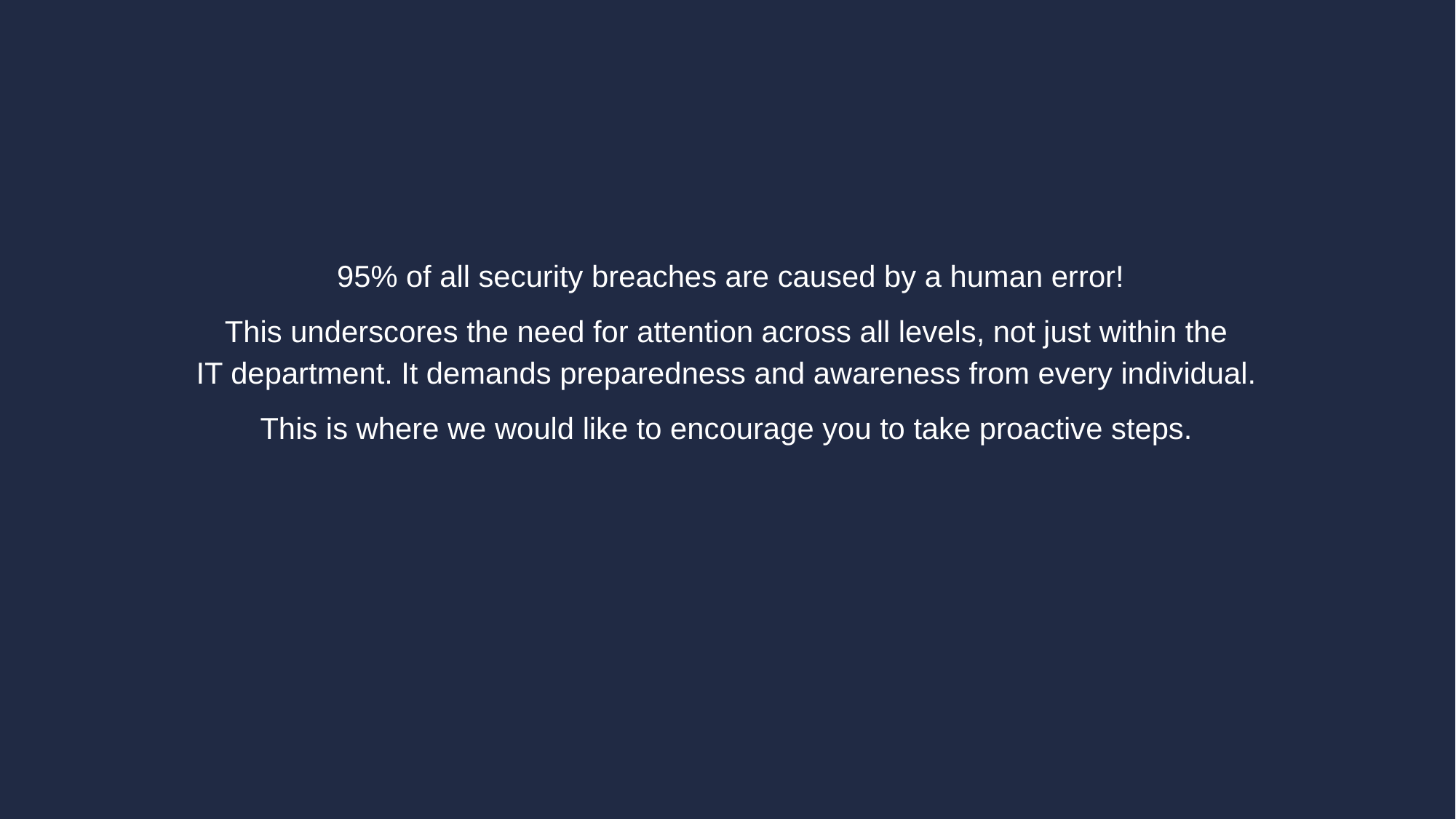

95% of all security breaches are caused by a human error!
This underscores the need for attention across all levels, not just within the
IT department. It demands preparedness and awareness from every individual.
This is where we would like to encourage you to take proactive steps.